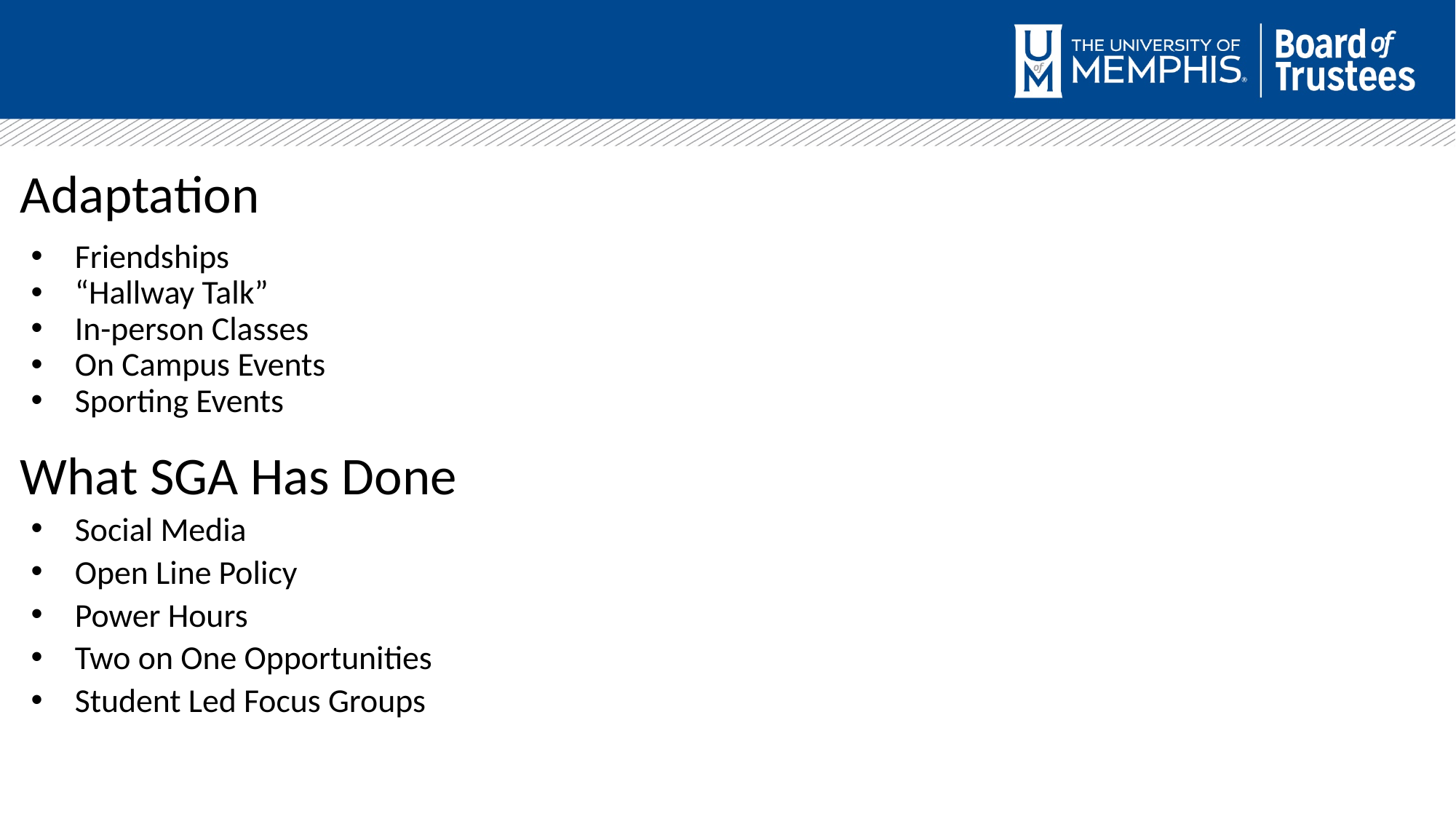

Adaptation
Friendships
“Hallway Talk”
In-person Classes
On Campus Events
Sporting Events
What SGA Has Done
Social Media
Open Line Policy
Power Hours
Two on One Opportunities
Student Led Focus Groups